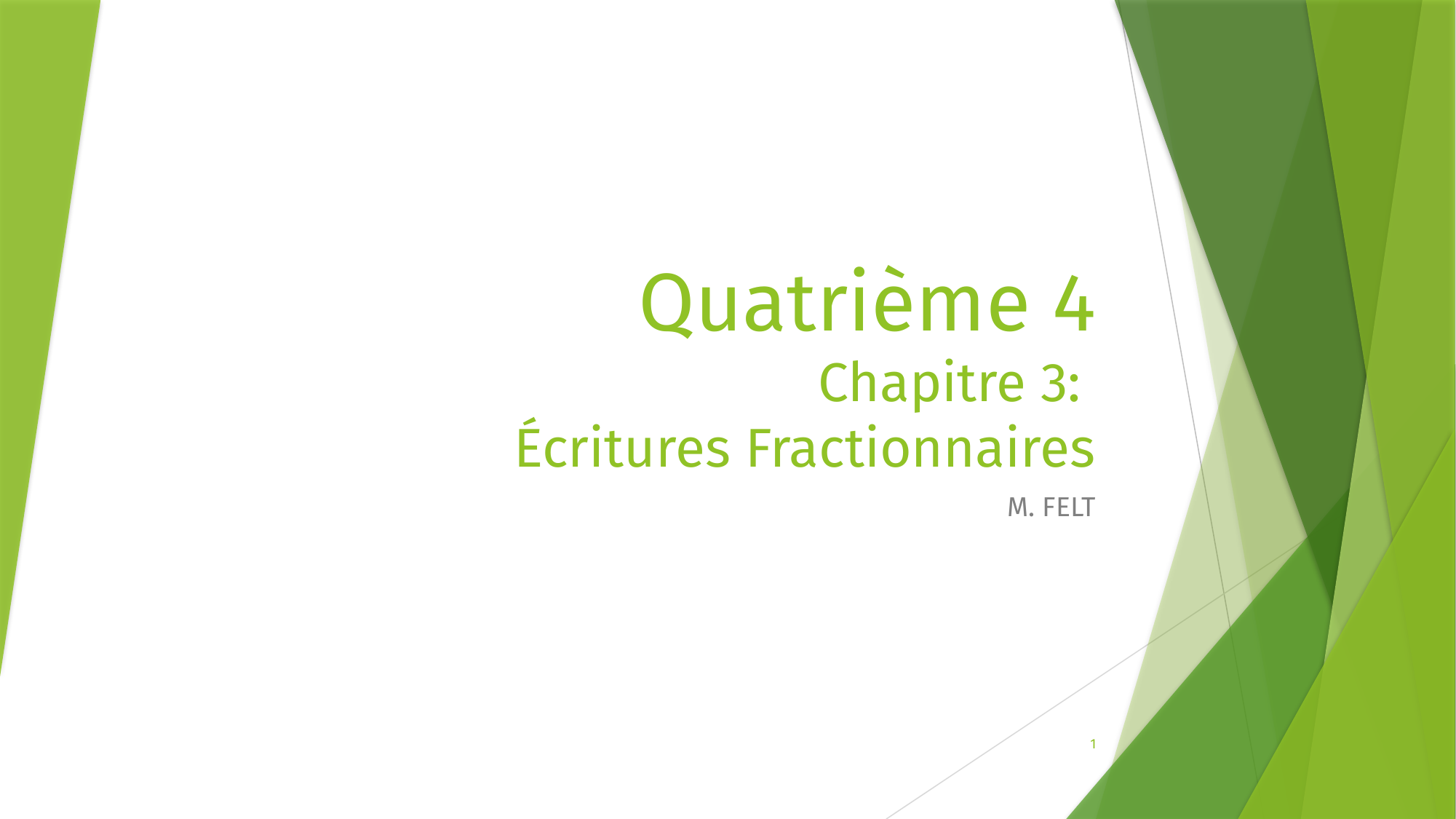

# Quatrième 4 Chapitre 3: Écritures Fractionnaires
M. FELT
1